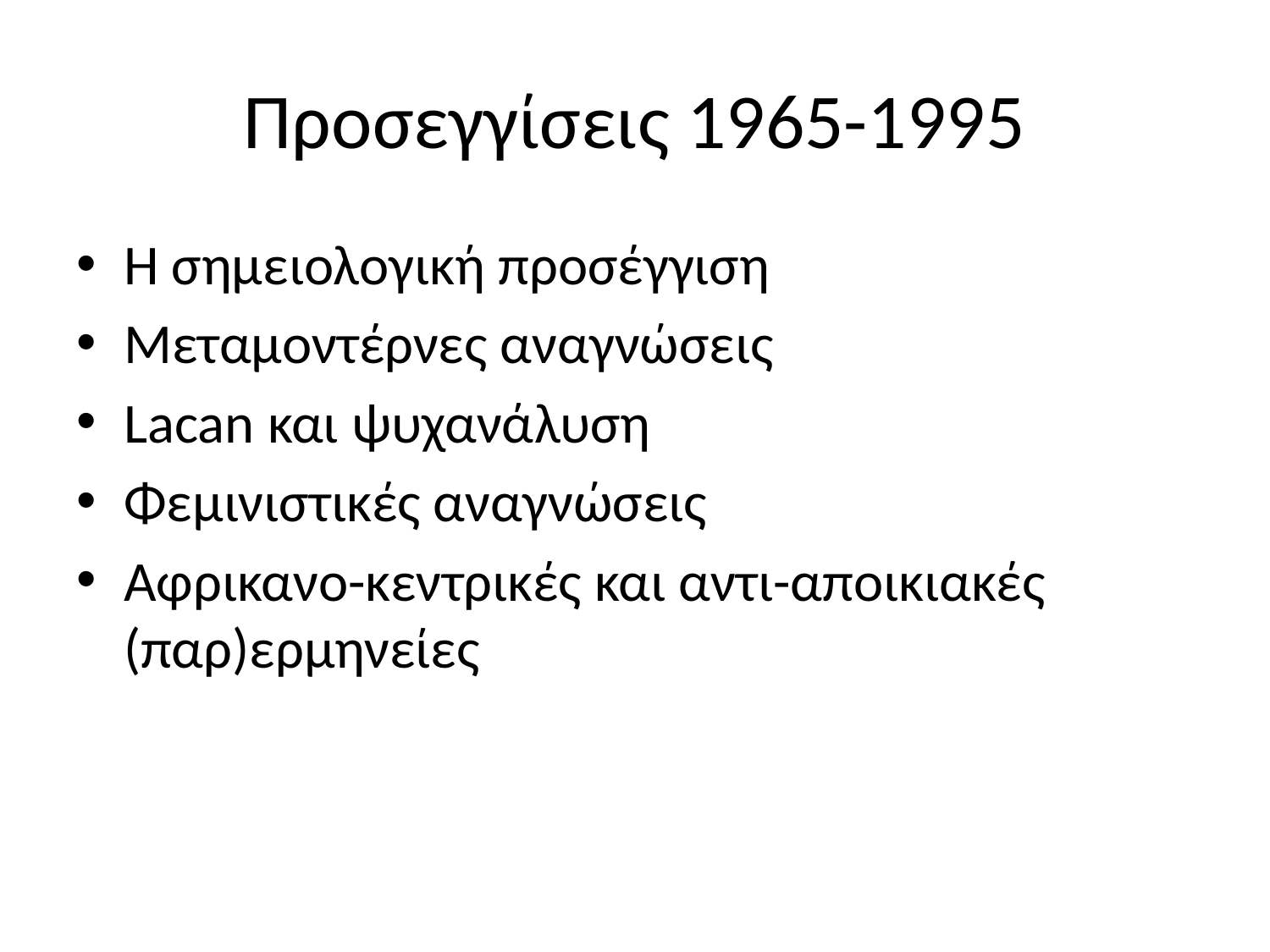

# Προσεγγίσεις 1965-1995
Η σημειολογική προσέγγιση
Μεταμοντέρνες αναγνώσεις
Lacan και ψυχανάλυση
Φεμινιστικές αναγνώσεις
Αφρικανο-κεντρικές και αντι-αποικιακές (παρ)ερμηνείες